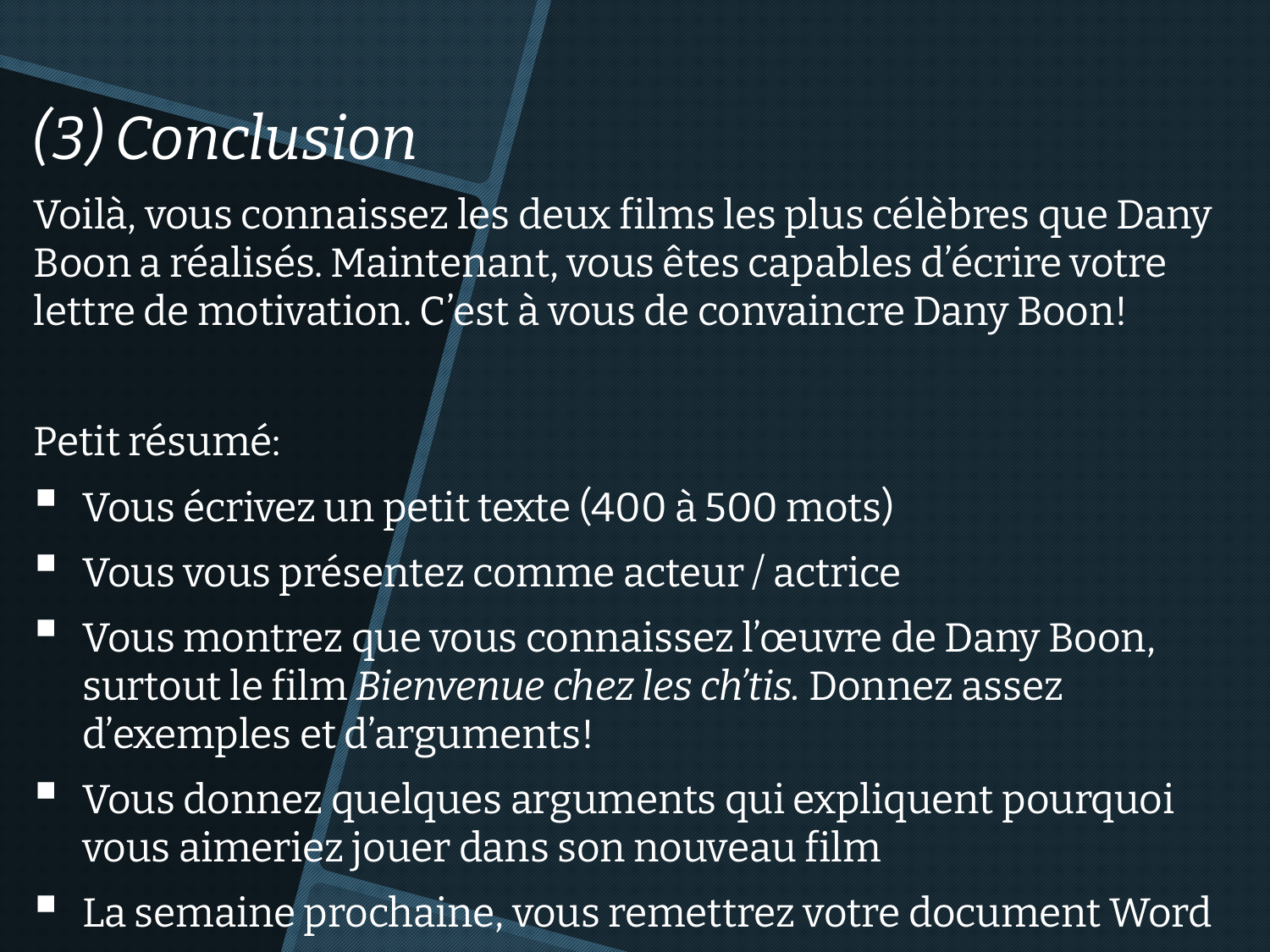

(3) Conclusion
Voilà, vous connaissez les deux films les plus célèbres que Dany Boon a réalisés. Maintenant, vous êtes capables d’écrire votre lettre de motivation. C’est à vous de convaincre Dany Boon!

Petit résumé:
Vous écrivez un petit texte (400 à 500 mots)
Vous vous présentez comme acteur / actrice
Vous montrez que vous connaissez l’œuvre de Dany Boon, surtout le film Bienvenue chez les ch’tis. Donnez assez d’exemples et d’arguments!
Vous donnez quelques arguments qui expliquent pourquoi vous aimeriez jouer dans son nouveau film
La semaine prochaine, vous remettrez votre document Word